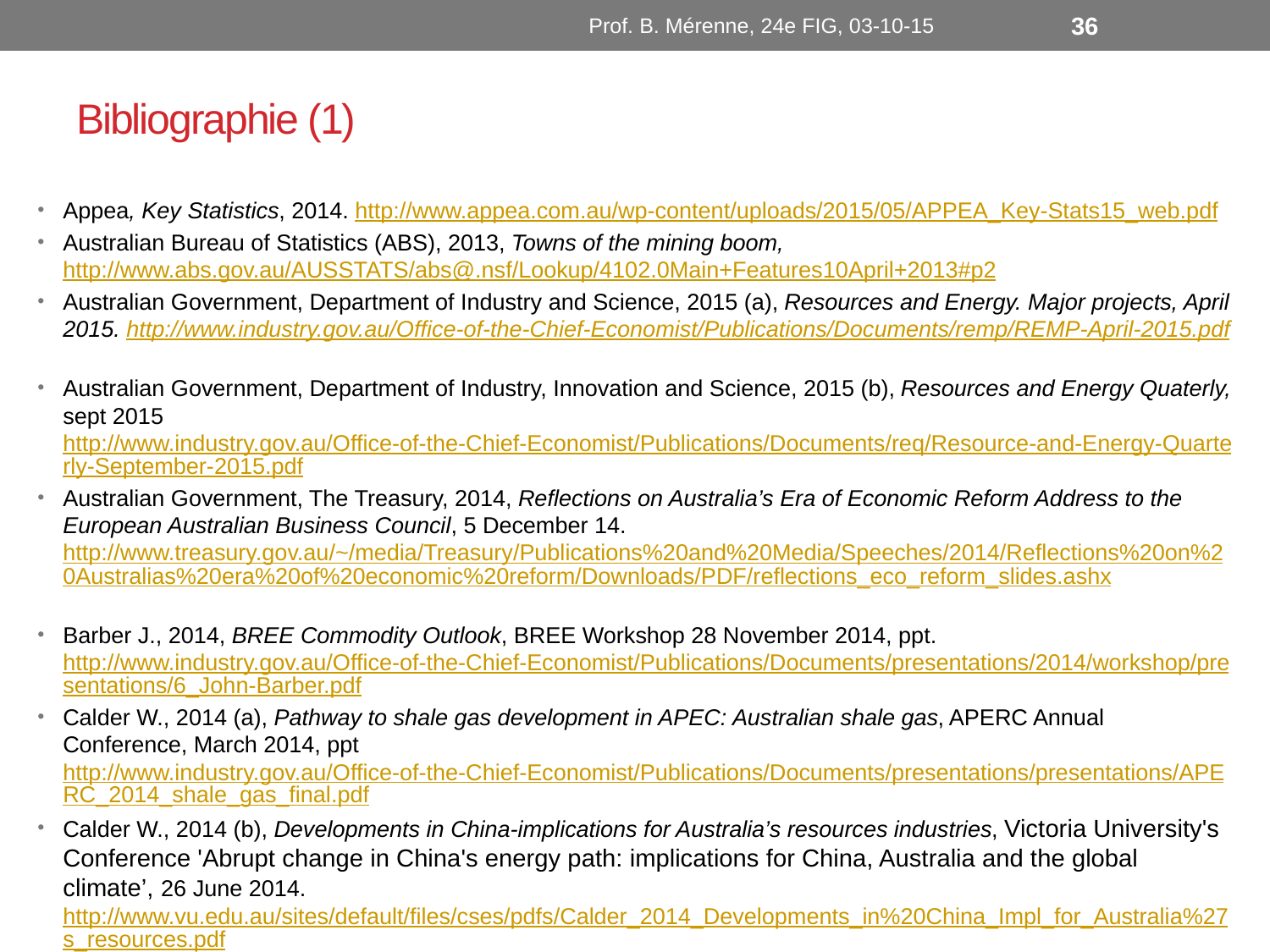

Prof. B. Mérenne, 24e FIG, 03-10-15
36
# Bibliographie (1)
Appea, Key Statistics, 2014. http://www.appea.com.au/wp-content/uploads/2015/05/APPEA_Key-Stats15_web.pdf
Australian Bureau of Statistics (ABS), 2013, Towns of the mining boom, http://www.abs.gov.au/AUSSTATS/abs@.nsf/Lookup/4102.0Main+Features10April+2013#p2
Australian Government, Department of Industry and Science, 2015 (a), Resources and Energy. Major projects, April 2015. http://www.industry.gov.au/Office-of-the-Chief-Economist/Publications/Documents/remp/REMP-April-2015.pdf
Australian Government, Department of Industry, Innovation and Science, 2015 (b), Resources and Energy Quaterly, sept 2015  http://www.industry.gov.au/Office-of-the-Chief-Economist/Publications/Documents/req/Resource-and-Energy-Quarterly-September-2015.pdf
Australian Government, The Treasury, 2014, Reflections on Australia’s Era of Economic Reform Address to the European Australian Business Council, 5 December 14. http://www.treasury.gov.au/~/media/Treasury/Publications%20and%20Media/Speeches/2014/Reflections%20on%20Australias%20era%20of%20economic%20reform/Downloads/PDF/reflections_eco_reform_slides.ashx
Barber J., 2014, BREE Commodity Outlook, BREE Workshop 28 November 2014, ppt.  http://www.industry.gov.au/Office-of-the-Chief-Economist/Publications/Documents/presentations/2014/workshop/presentations/6_John-Barber.pdf
Calder W., 2014 (a), Pathway to shale gas development in APEC: Australian shale gas, APERC Annual Conference, March 2014, ppt http://www.industry.gov.au/Office-of-the-Chief-Economist/Publications/Documents/presentations/presentations/APERC_2014_shale_gas_final.pdf
Calder W., 2014 (b), Developments in China-implications for Australia’s resources industries, Victoria University's Conference 'Abrupt change in China's energy path: implications for China, Australia and the global climate’, 26 June 2014. http://www.vu.edu.au/sites/default/files/cses/pdfs/Calder_2014_Developments_in%20China_Impl_for_Australia%27s_resources.pdf